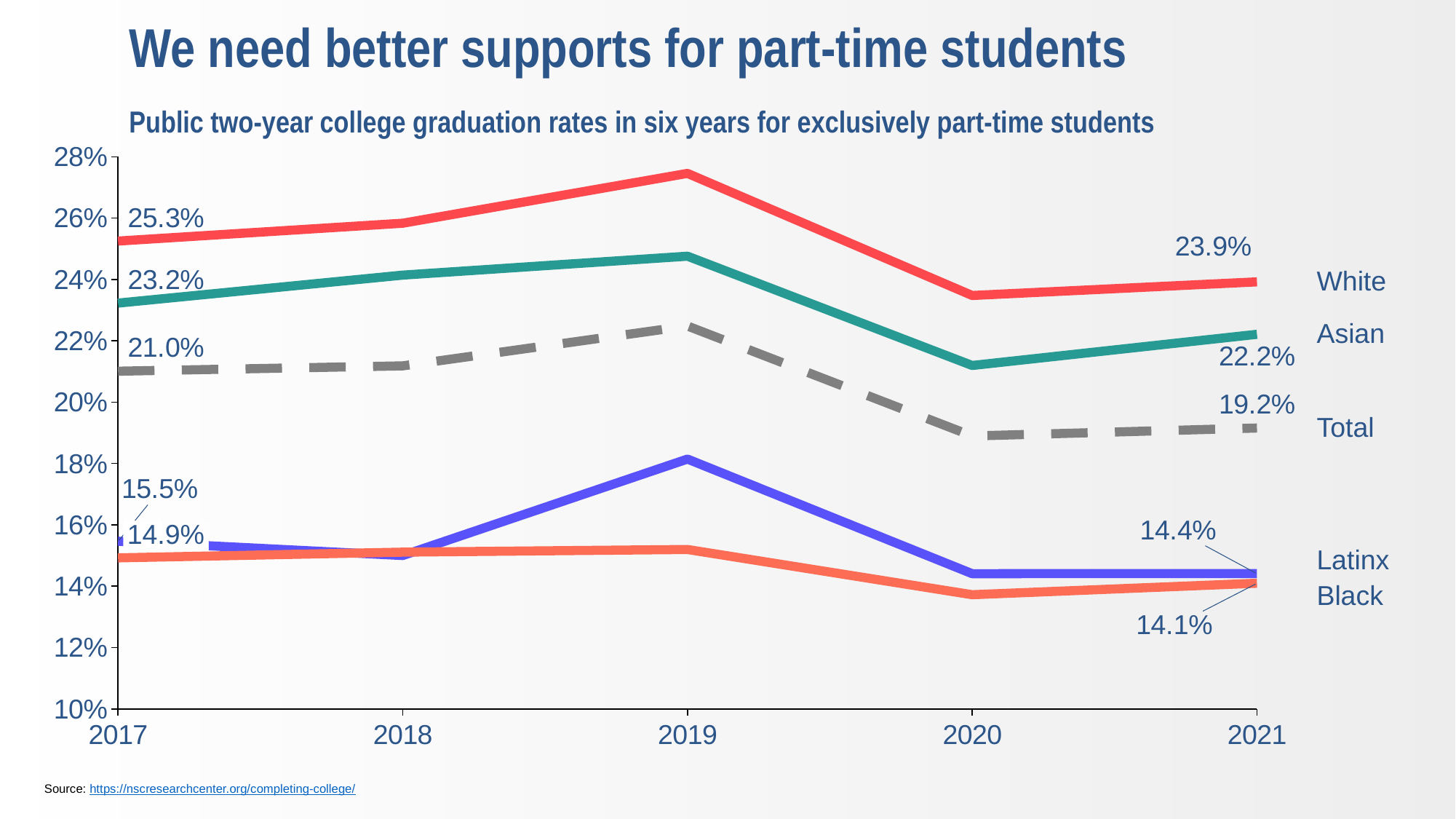

We need better supports for part-time students
Public two-year college graduation rates in six years for exclusively part-time students

### Chart

| Category |  |  |  |  |  |
|---|---|---|---|---|---|
White
Asian
Total
14.9%
Latinx
Black
Source: https://nscresearchcenter.org/completing-college/